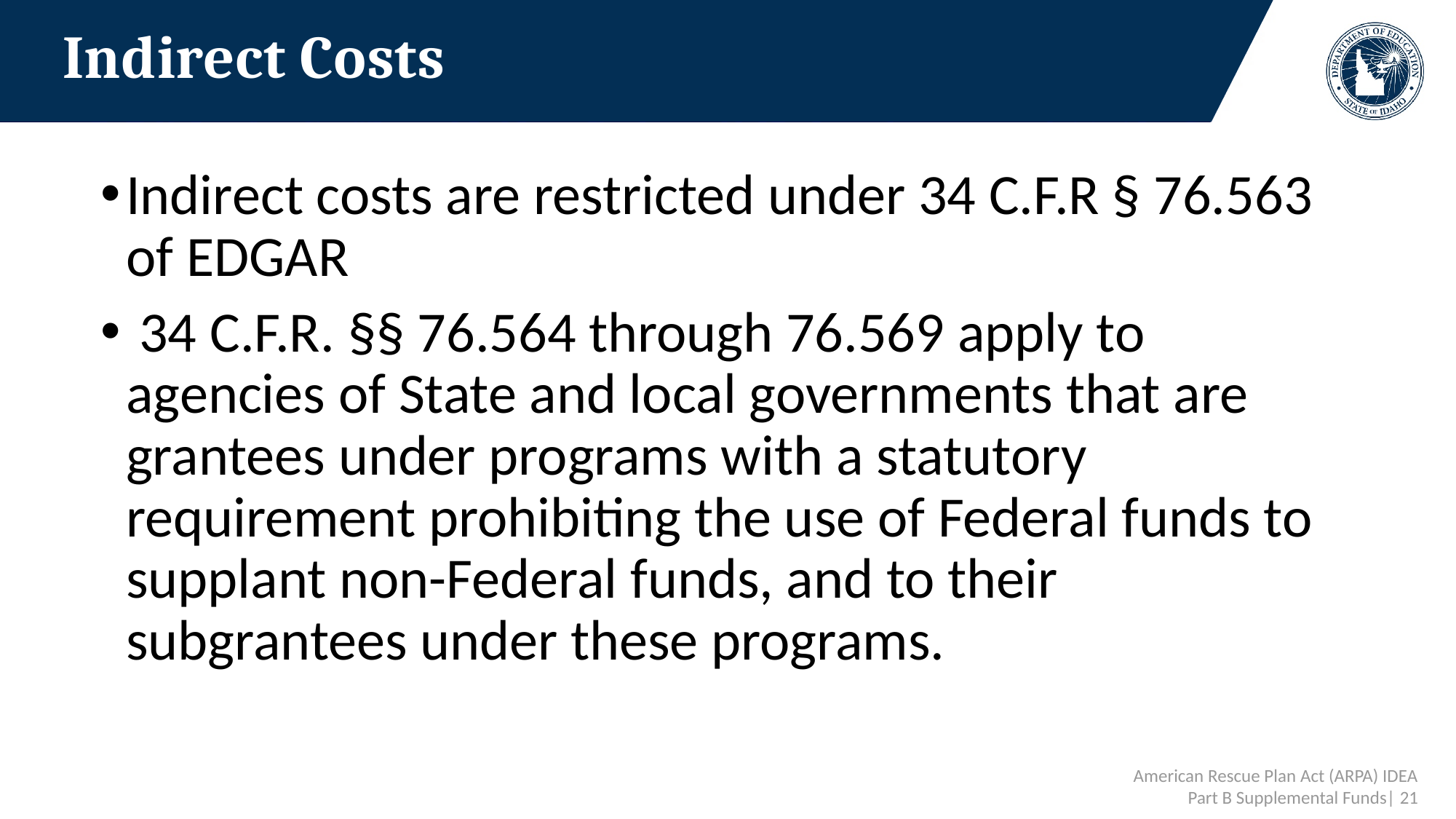

# Indirect Costs
Indirect costs are restricted under 34 C.F.R § 76.563 of EDGAR
 34 C.F.R. §§ 76.564 through 76.569 apply to agencies of State and local governments that are grantees under programs with a statutory requirement prohibiting the use of Federal funds to supplant non-Federal funds, and to their subgrantees under these programs.
 American Rescue Plan Act (ARPA) IDEA Part B Supplemental Funds| 21